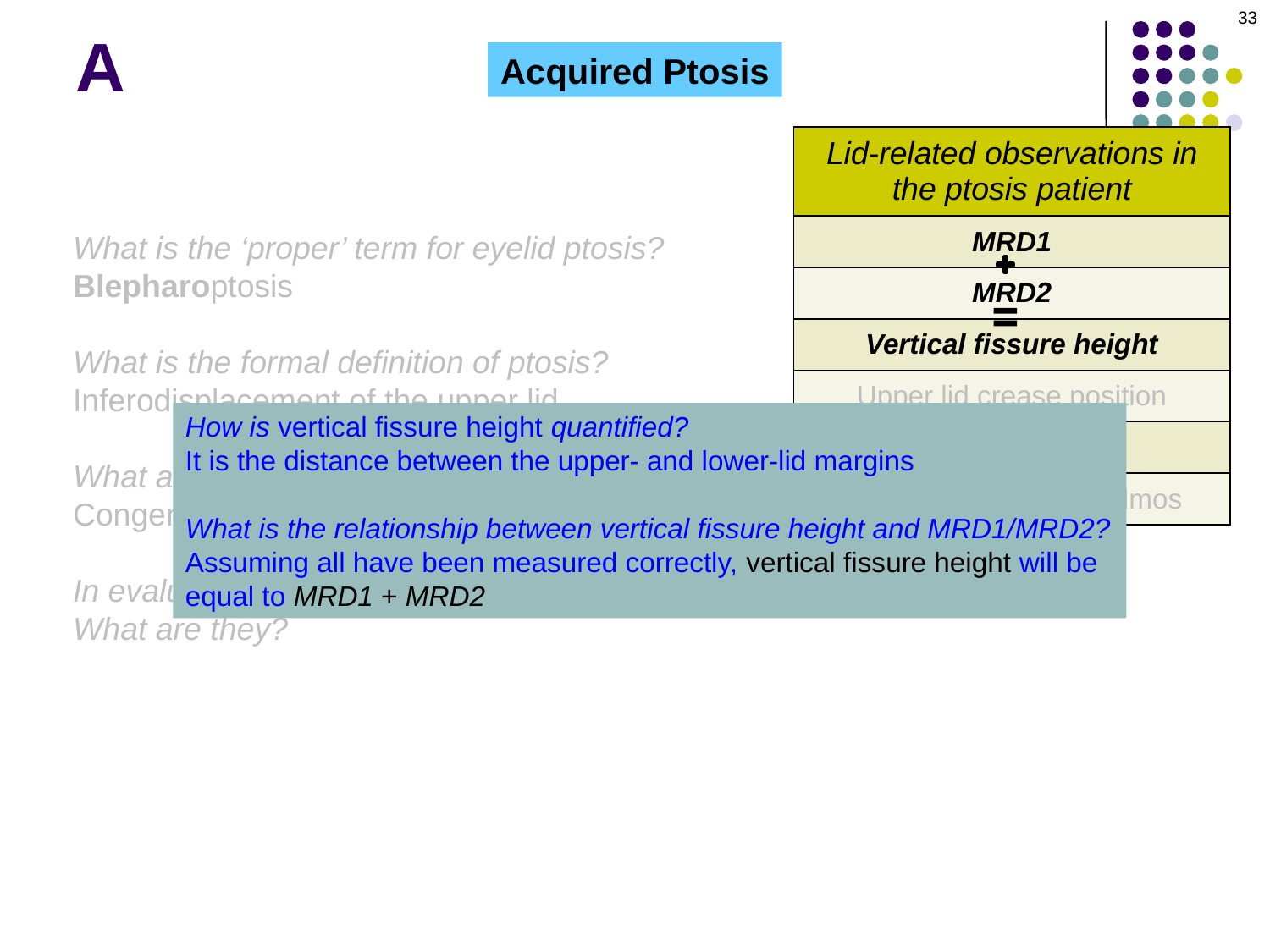

33
A
Acquired Ptosis
| Lid-related observations in the ptosis patient |
| --- |
| MRD1 |
| MRD2 |
| Vertical fissure height |
| Upper lid crease position |
| Levator function |
| Presence of lagophthalmos |
What is the ‘proper’ term for eyelid ptosis?
Blepharoptosis

What is the formal definition of ptosis?
Inferodisplacement of the upper lid
What are the two very general forms of ptosis?
Congenital and acquired

In evaluating a ptosis pt, six observations/measurements should be made. What are they?

How is vertical fissure height quantified?
It is the distance between the upper- and lower-lid margins

What is the relationship between vertical fissure height and MRD1/MRD2?
Assuming all have been measured correctly, vertical fissure height will be equal to MRD1 + MRD2